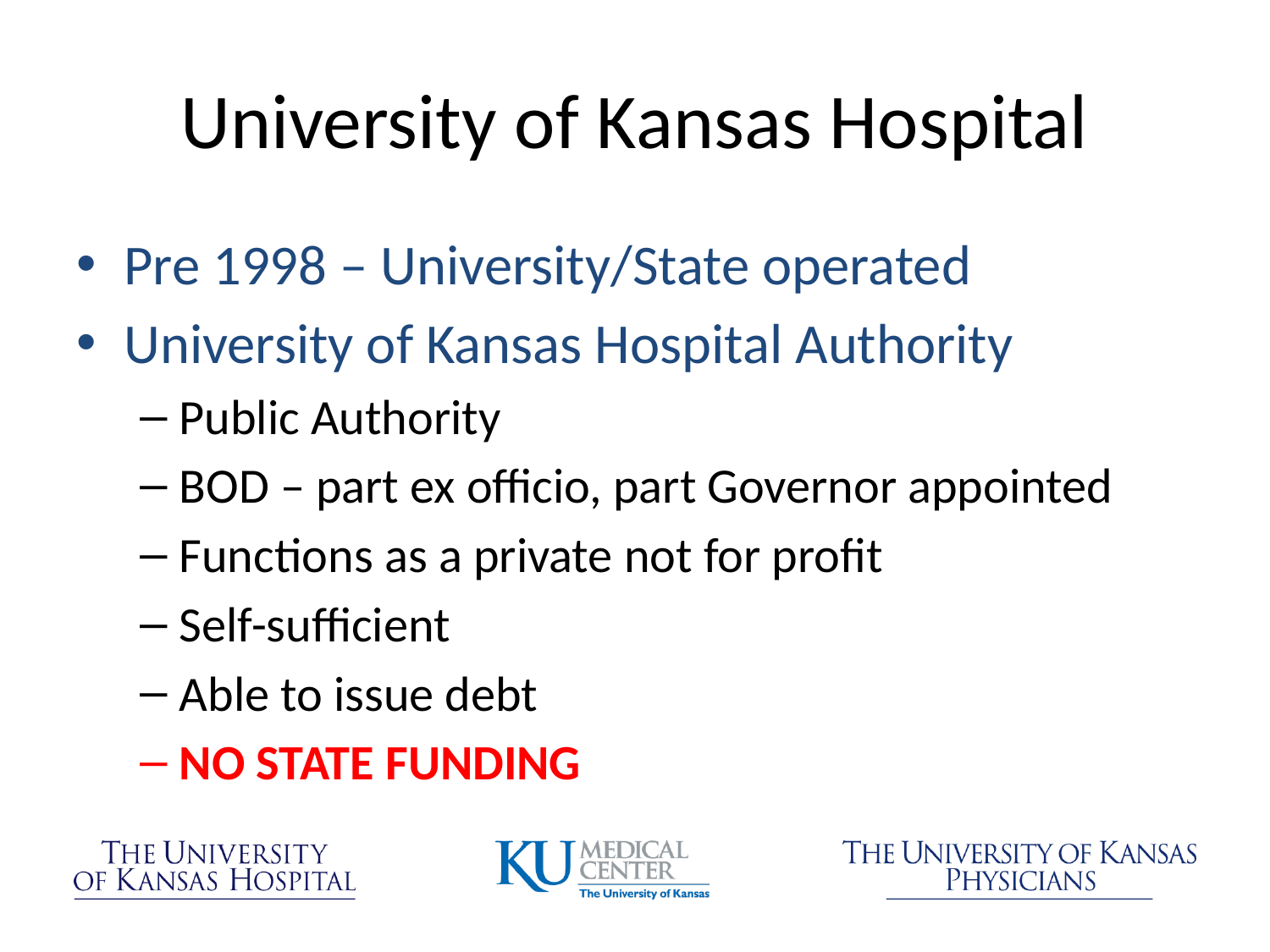

# University of Kansas Hospital
Pre 1998 – University/State operated
University of Kansas Hospital Authority
Public Authority
BOD – part ex officio, part Governor appointed
Functions as a private not for profit
Self-sufficient
Able to issue debt
NO STATE FUNDING